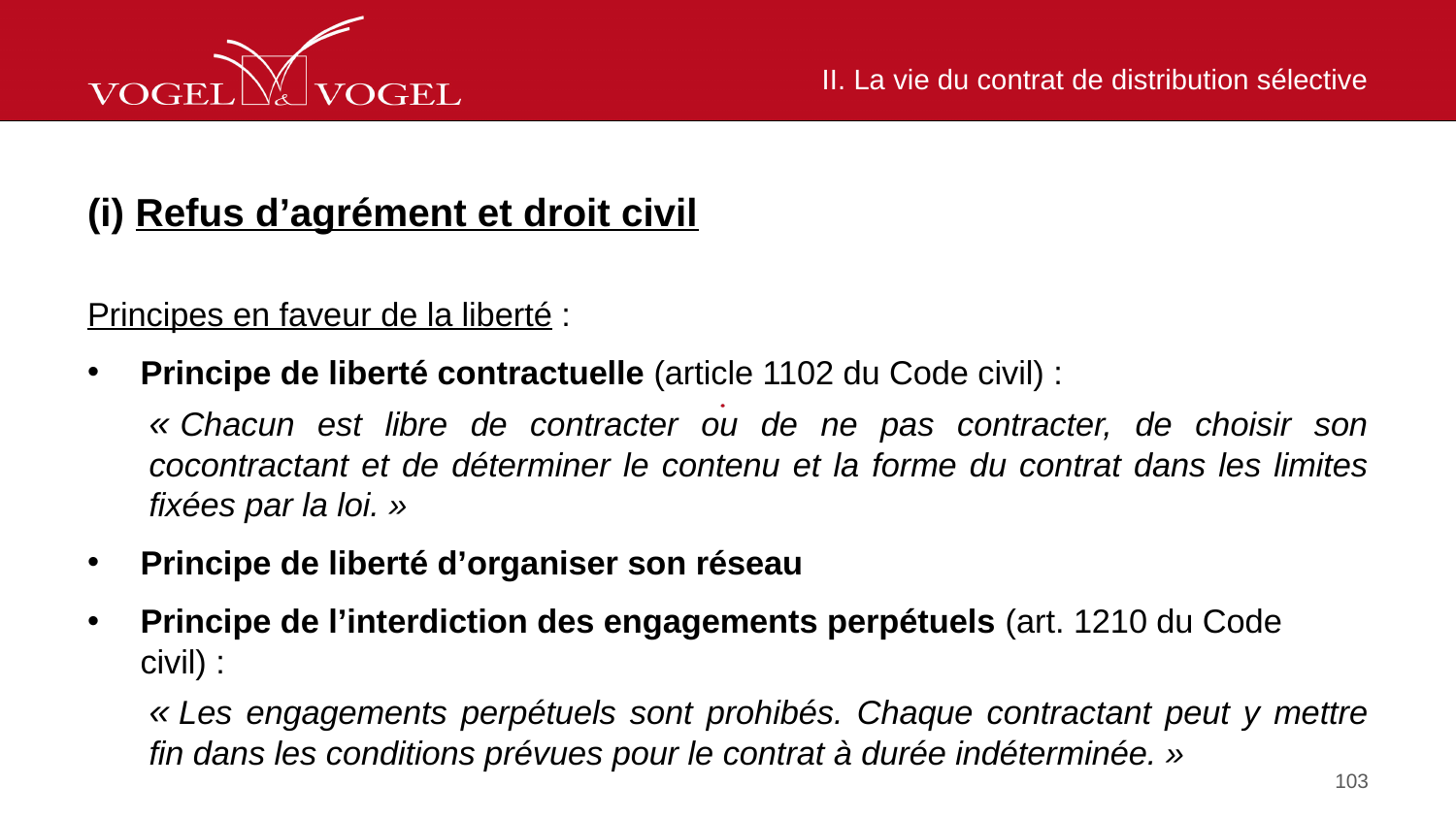

# II. La vie du contrat de distribution sélective
(i) Refus d’agrément et droit civil

Principes en faveur de la liberté :
Principe de liberté contractuelle (article 1102 du Code civil) :
« Chacun est libre de contracter ou de ne pas contracter, de choisir son cocontractant et de déterminer le contenu et la forme du contrat dans les limites fixées par la loi. »
Principe de liberté d’organiser son réseau
Principe de l’interdiction des engagements perpétuels (art. 1210 du Code civil) :
« Les engagements perpétuels sont prohibés. Chaque contractant peut y mettre fin dans les conditions prévues pour le contrat à durée indéterminée. »

103